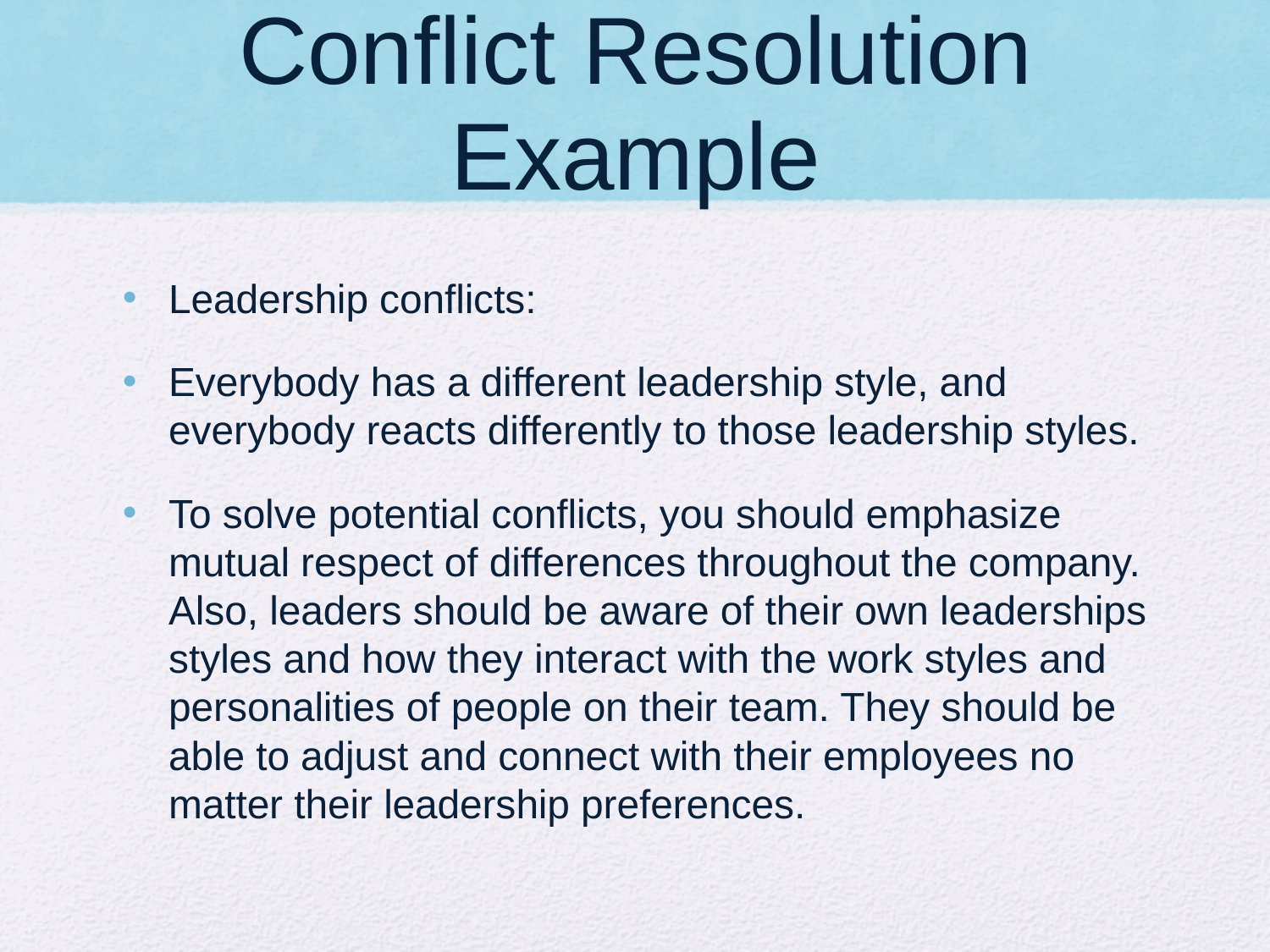

# Conflict Resolution Example
Leadership conflicts:
Everybody has a different leadership style, and everybody reacts differently to those leadership styles.
To solve potential conflicts, you should emphasize mutual respect of differences throughout the company. Also, leaders should be aware of their own leaderships styles and how they interact with the work styles and personalities of people on their team. They should be able to adjust and connect with their employees no matter their leadership preferences.